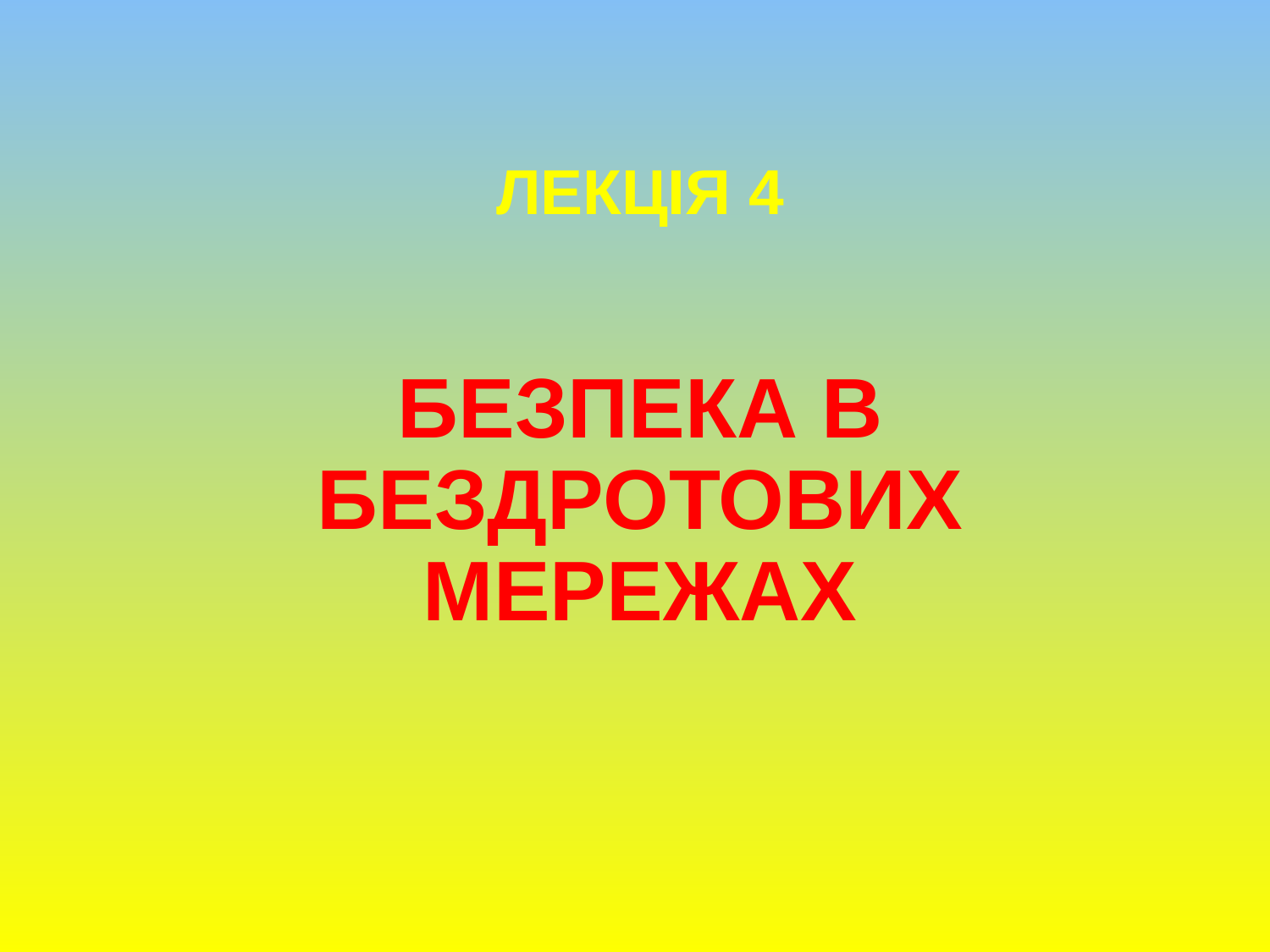

# Лекція 4 Безпека в бездротових мережах